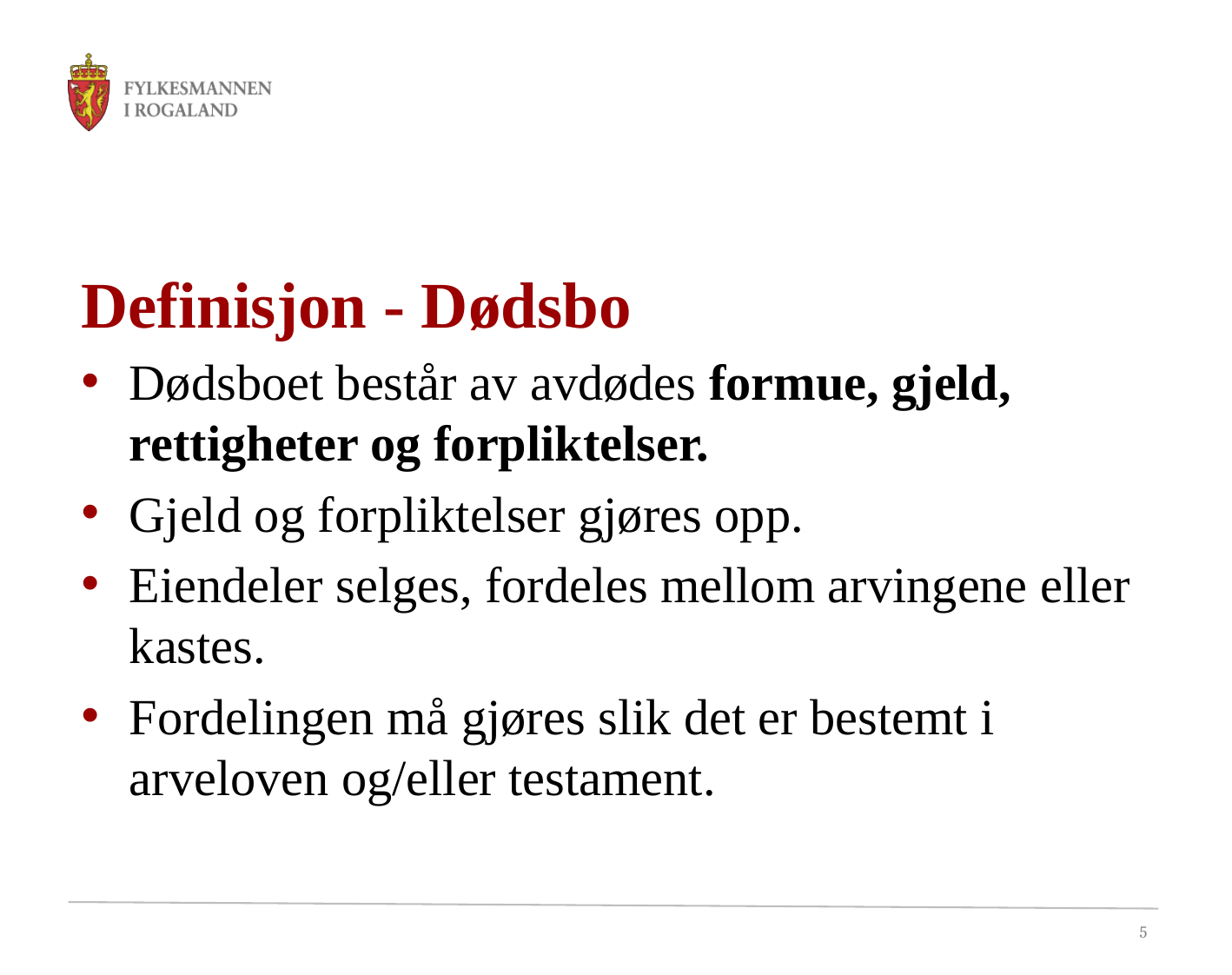

# Definisjon - Dødsbo
Dødsboet består av avdødes formue, gjeld, rettigheter og forpliktelser.
Gjeld og forpliktelser gjøres opp.
Eiendeler selges, fordeles mellom arvingene eller kastes.
Fordelingen må gjøres slik det er bestemt i arveloven og/eller testament.